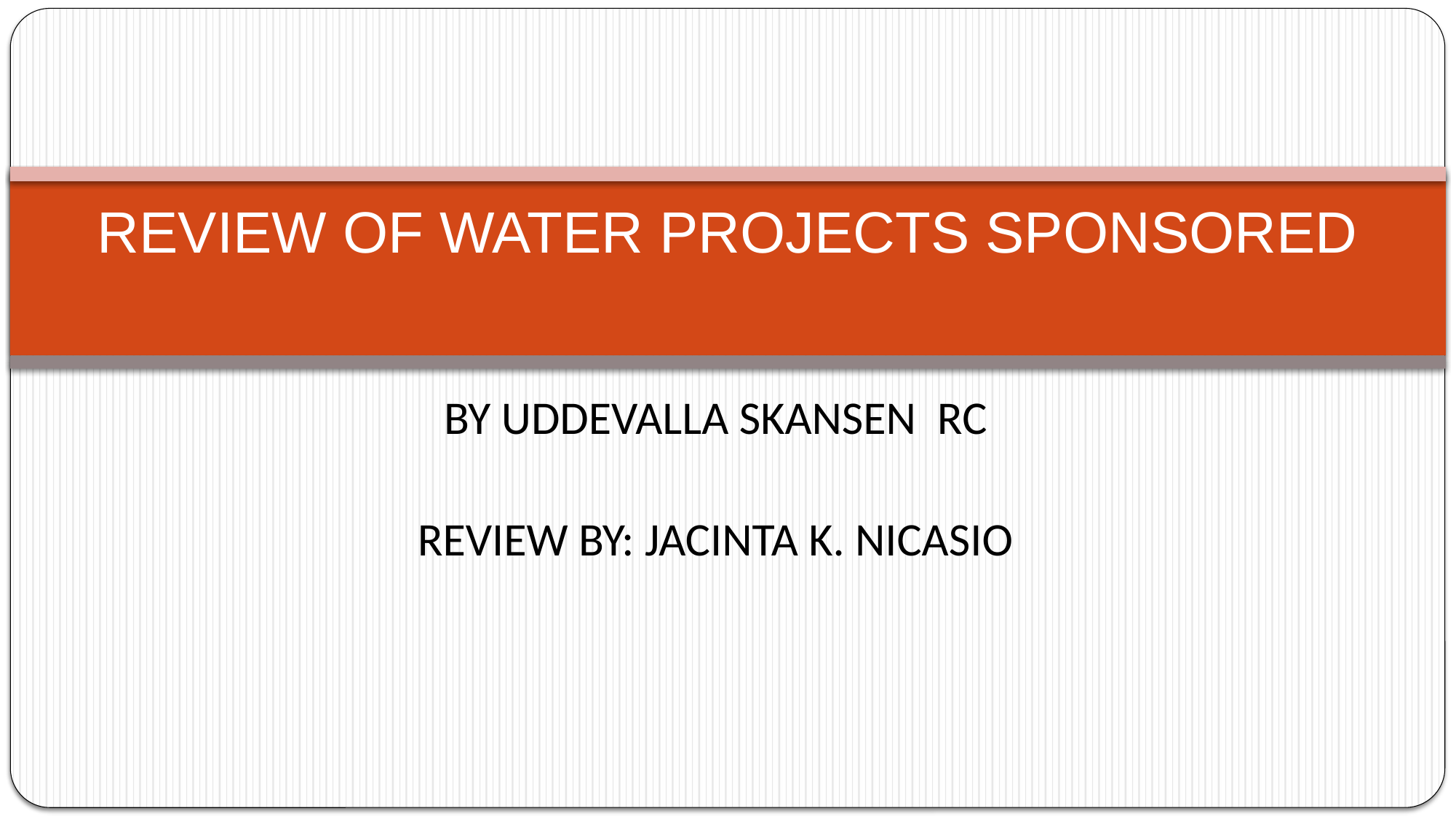

# REVIEW OF WATER PROJECTS SPONSORED
BY UDDEVALLA SKANSEN  RC

REVIEW BY: JACINTA K. NICASIO